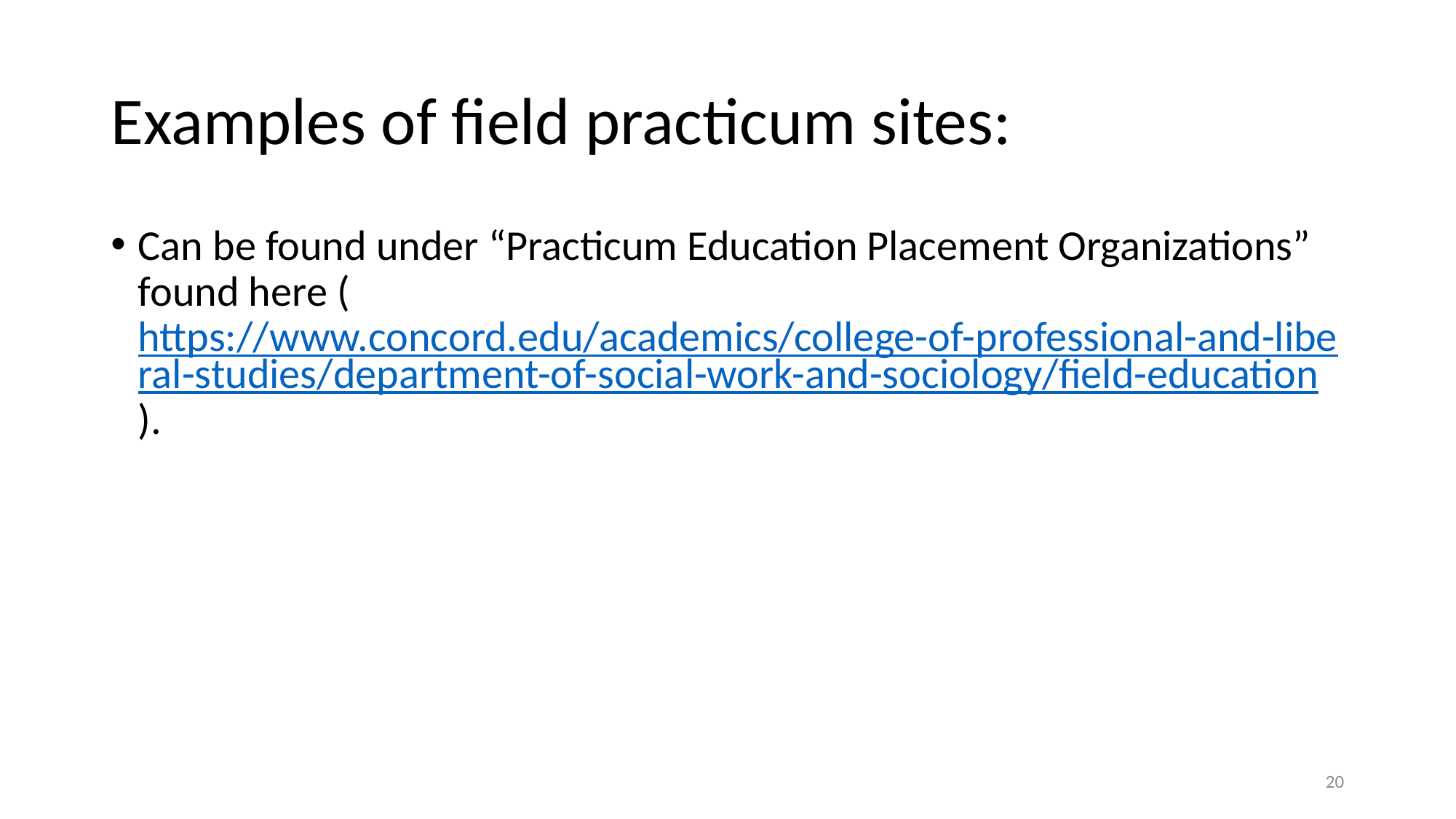

# Examples of field practicum sites:
Can be found under “Practicum Education Placement Organizations” found here (https://www.concord.edu/academics/college-of-professional-and-liberal-studies/department-of-social-work-and-sociology/field-education).
20